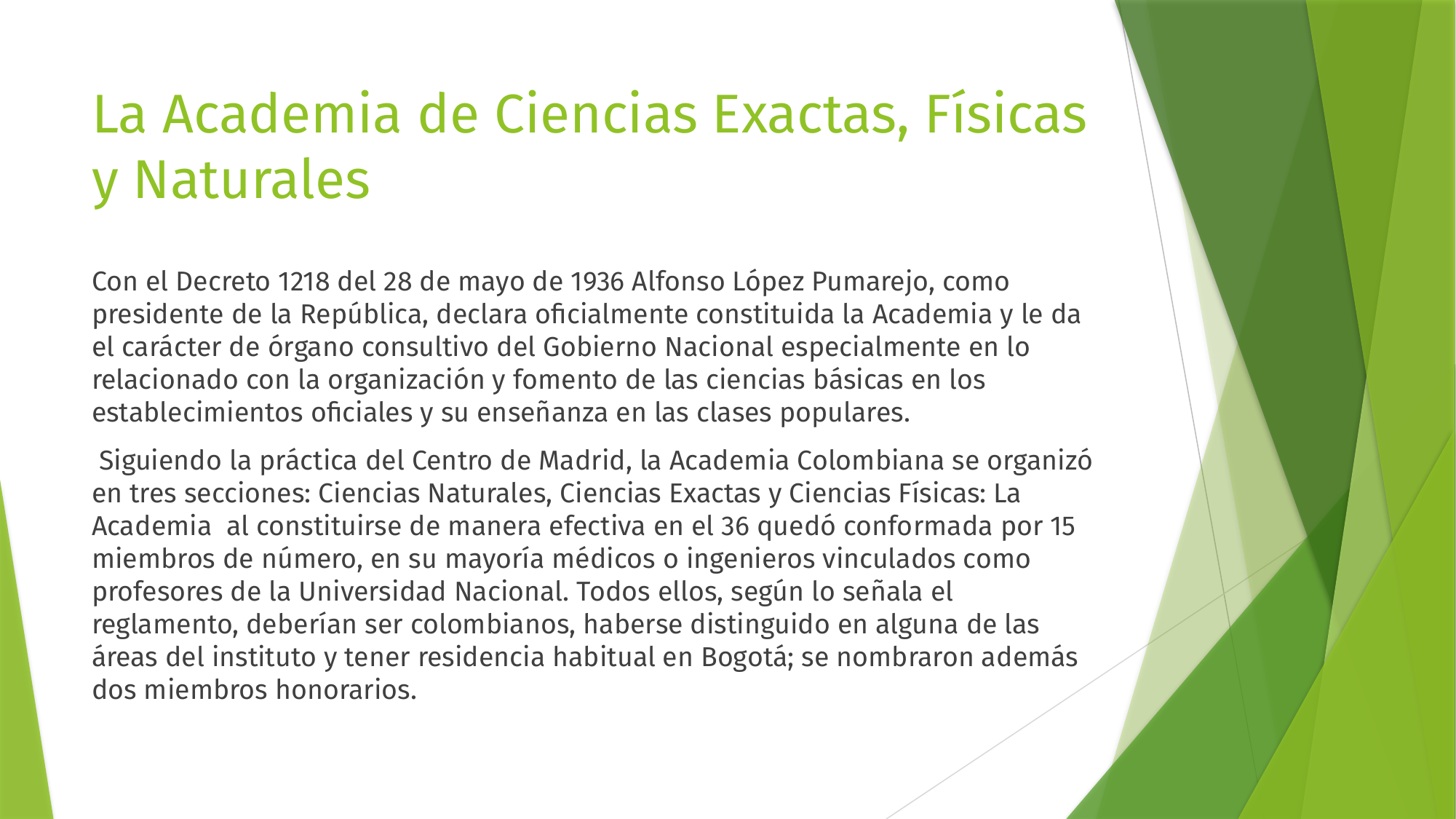

# La Academia de Ciencias Exactas, Físicas y Naturales
Con el Decreto 1218 del 28 de mayo de 1936 Alfonso López Pumarejo, como presidente de la República, declara oficialmente constituida la Academia y le da el carácter de órgano consultivo del Gobierno Nacional especialmente en lo relacionado con la organización y fomento de las ciencias básicas en los establecimientos oficiales y su enseñanza en las clases populares.
 Siguiendo la práctica del Centro de Madrid, la Academia Colombiana se organizó en tres secciones: Ciencias Naturales, Ciencias Exactas y Ciencias Físicas: La Academia  al constituirse de manera efectiva en el 36 quedó conformada por 15 miembros de número, en su mayoría médicos o ingenieros vinculados como profesores de la Universidad Nacional. Todos ellos, según lo señala el reglamento, deberían ser colombianos, haberse distinguido en alguna de las áreas del instituto y tener residencia habitual en Bogotá; se nombraron además dos miembros honorarios.